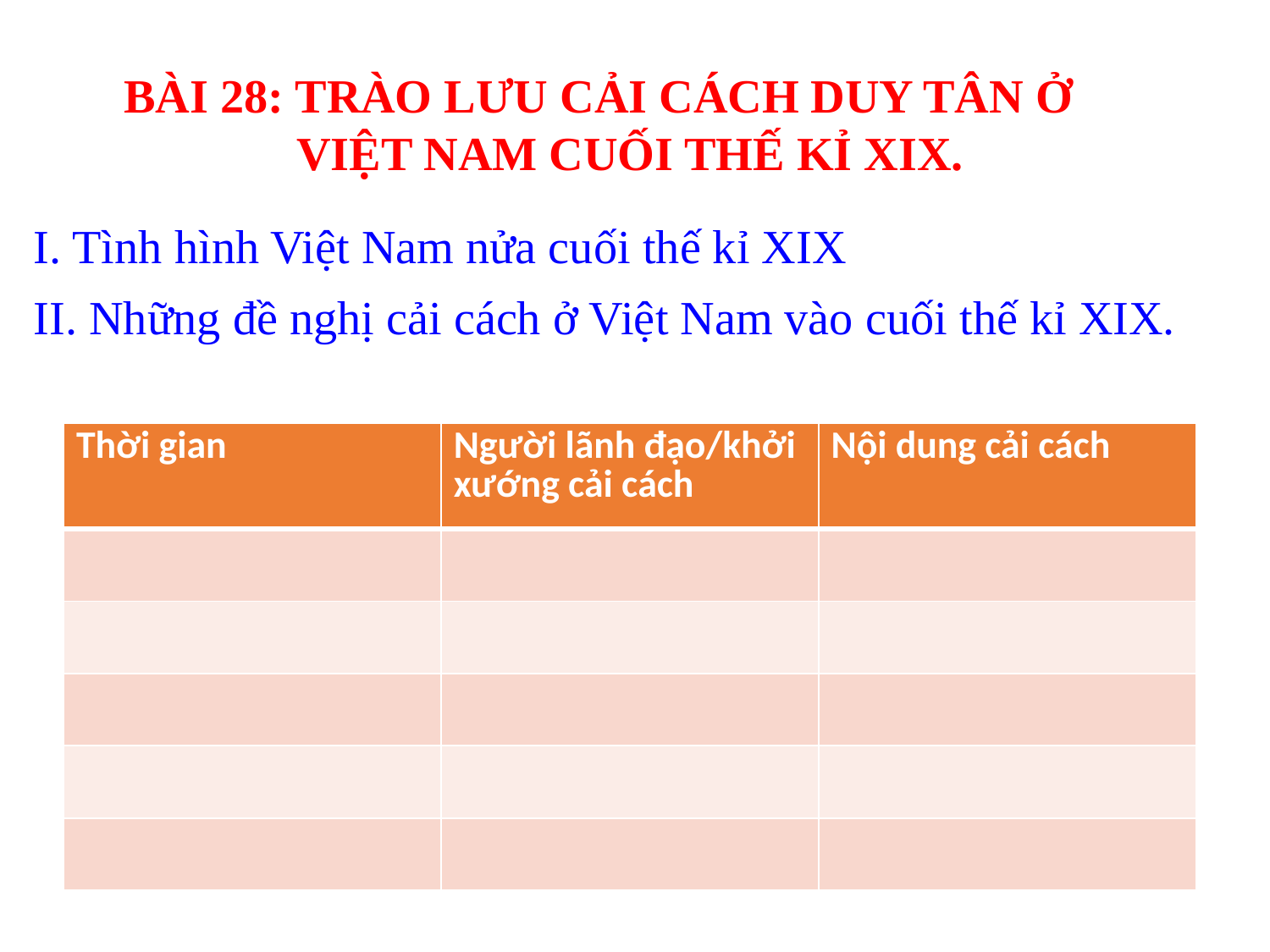

BÀI 28: TRÀO LƯU CẢI CÁCH DUY TÂN Ở VIỆT NAM CUỐI THẾ KỈ XIX.
I. Tình hình Việt Nam nửa cuối thế kỉ XIX
II. Những đề nghị cải cách ở Việt Nam vào cuối thế kỉ XIX.
| Thời gian | Người lãnh đạo/khởi xướng cải cách | Nội dung cải cách |
| --- | --- | --- |
|  |  |  |
|  |  |  |
|  |  |  |
|  |  |  |
|  |  |  |